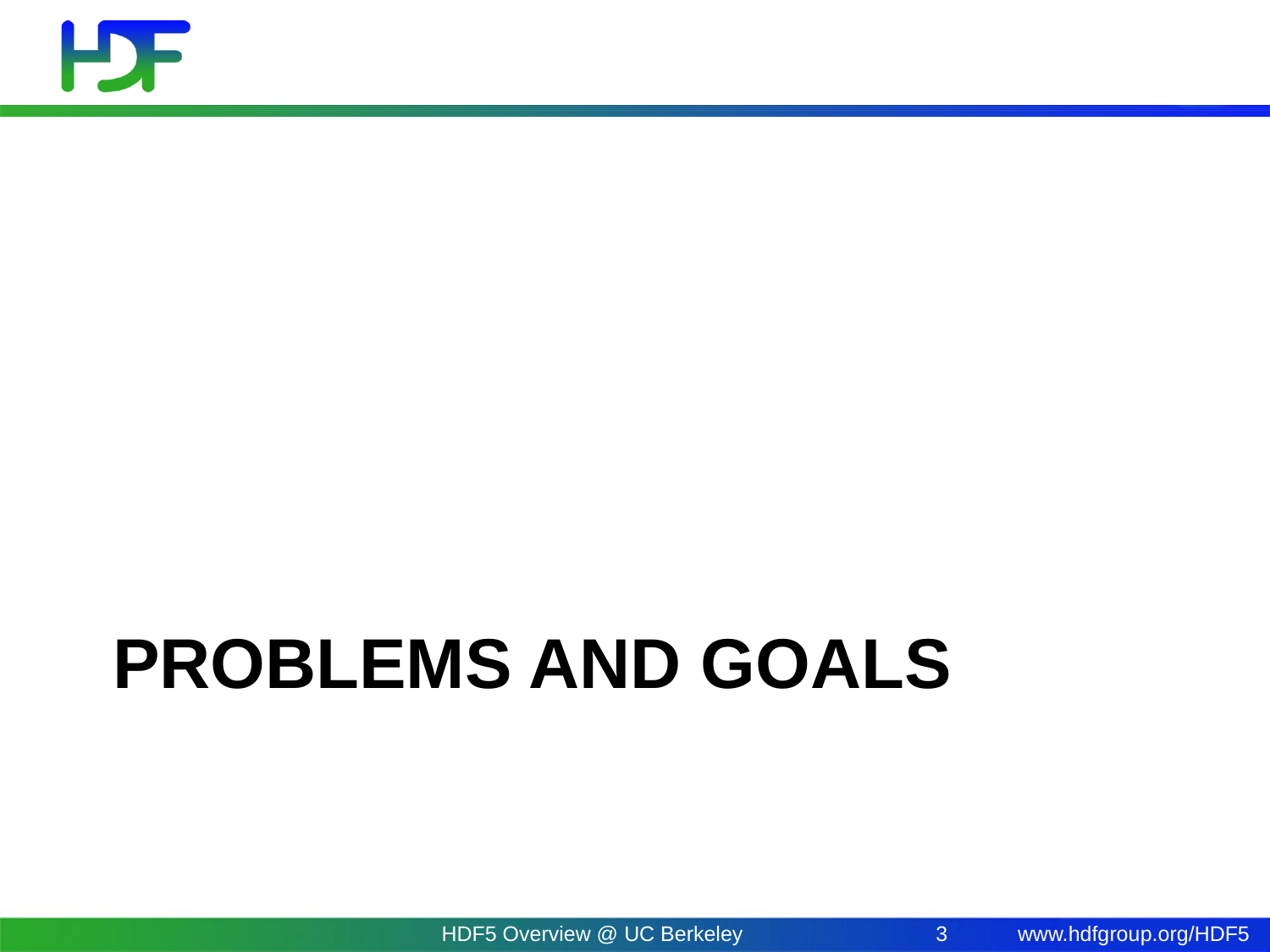

# Problems and GoaLs
HDF5 Overview @ UC Berkeley
3